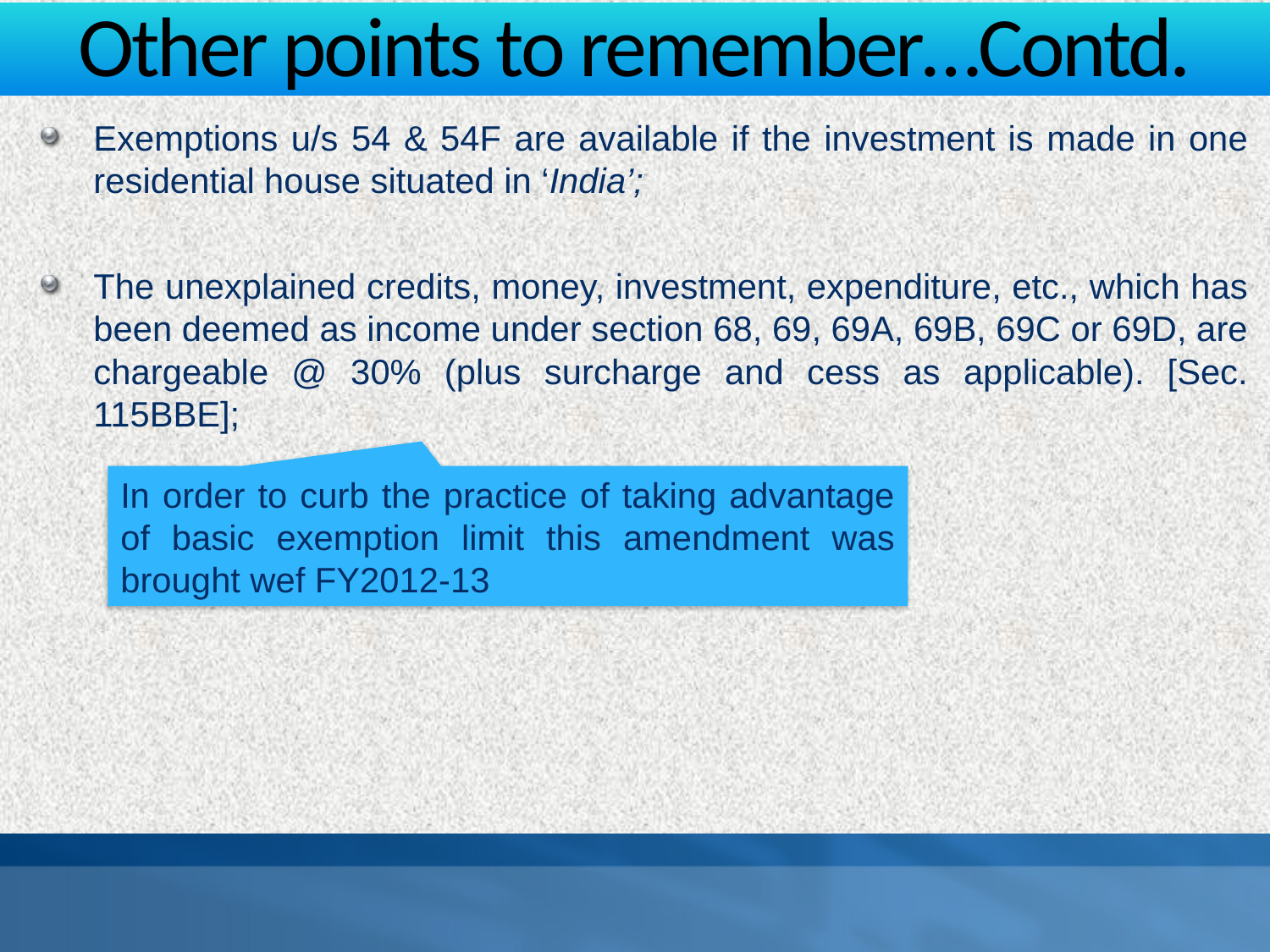

# Other points to remember…Contd.
Exemptions u/s 54 & 54F are available if the investment is made in one residential house situated in ‘India’;

The unexplained credits, money, investment, expenditure, etc., which has been deemed as income under section 68, 69, 69A, 69B, 69C or 69D, are chargeable @ 30% (plus surcharge and cess as applicable). [Sec. 115BBE];
In order to curb the practice of taking advantage of basic exemption limit this amendment was brought wef FY2012-13